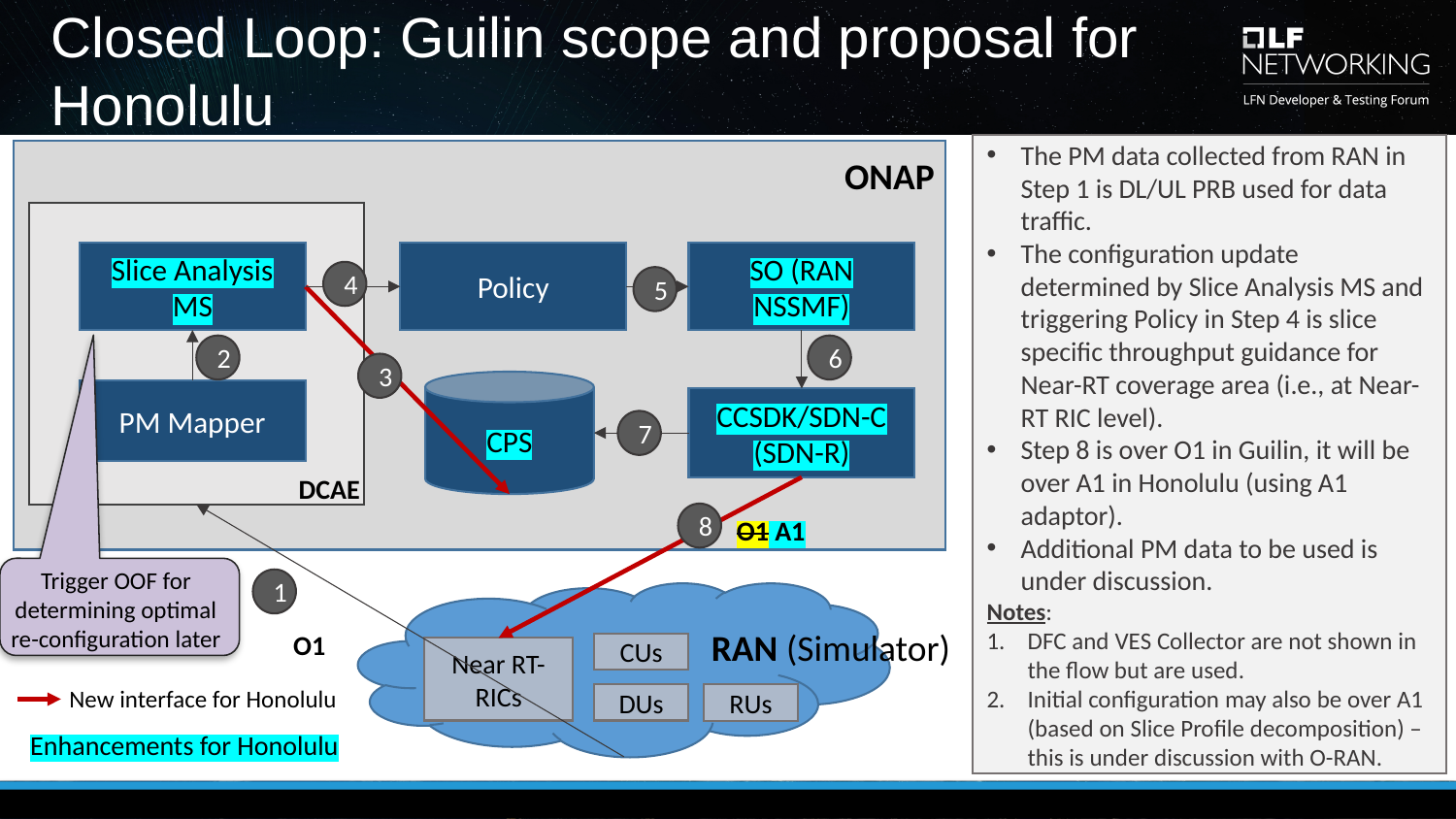

# Closed Loop: Guilin scope and proposal for Honolulu
The PM data collected from RAN in Step 1 is DL/UL PRB used for data traffic.
The configuration update determined by Slice Analysis MS and triggering Policy in Step 4 is slice specific throughput guidance for Near-RT coverage area (i.e., at Near-RT RIC level).
Step 8 is over O1 in Guilin, it will be over A1 in Honolulu (using A1 adaptor).
Additional PM data to be used is under discussion.
Notes:
DFC and VES Collector are not shown in the flow but are used.
Initial configuration may also be over A1 (based on Slice Profile decomposition) – this is under discussion with O-RAN.

ONAP

Slice Analysis MS
Policy
SO (RAN NSSMF)
4
5
2
6
3
CPS
PM Mapper
CCSDK/SDN-C (SDN-R)
7
DCAE
8
O1 A1
Trigger OOF for determining optimal re-configuration later

1

RAN (Simulator)
O1
CUs
Near RT-RICs
New interface for Honolulu
DUs
RUs
Enhancements for Honolulu